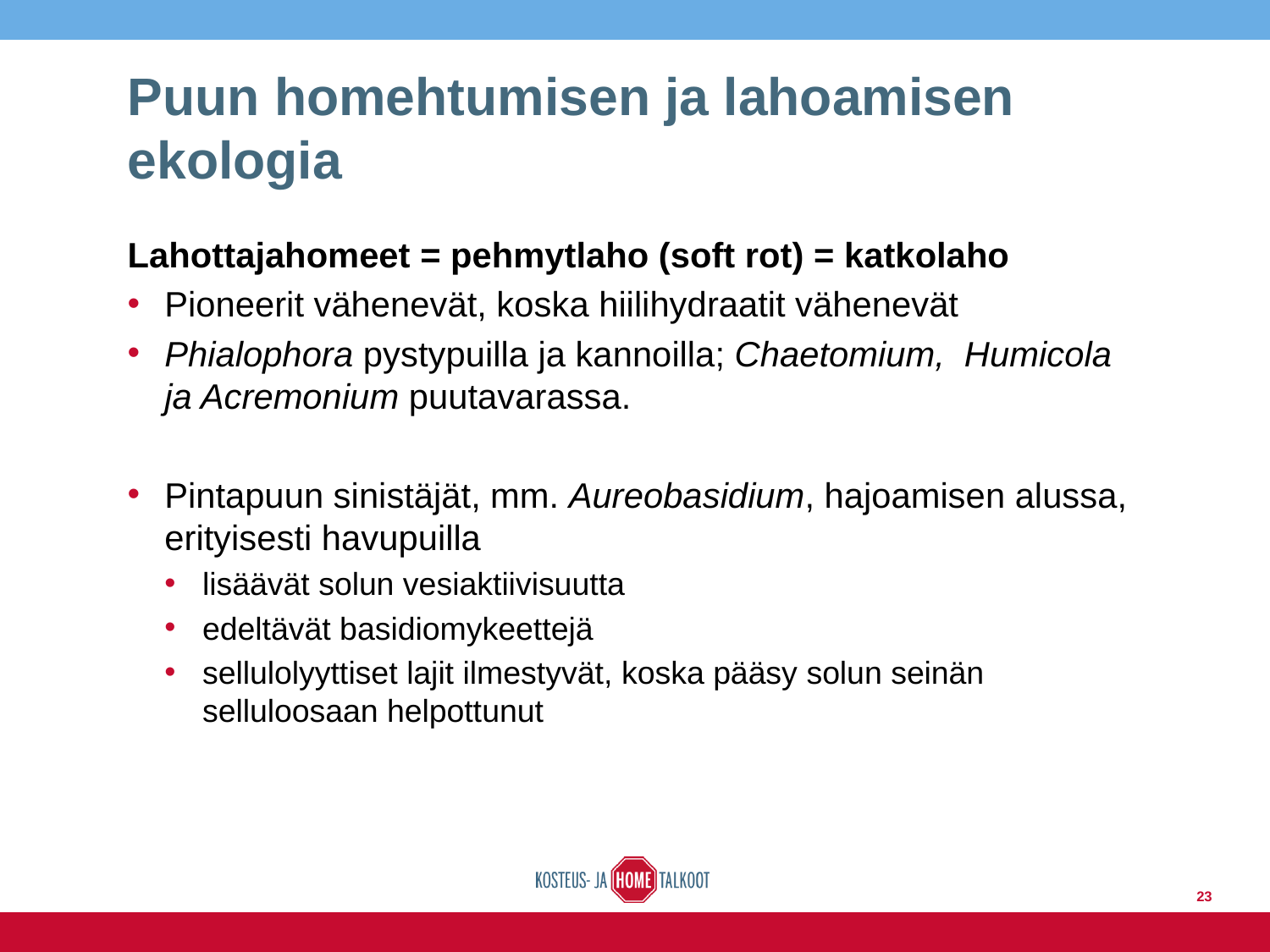

# Puun homehtumisen ja lahoamisen ekologia
Lahottajahomeet = pehmytlaho (soft rot) = katkolaho
Pioneerit vähenevät, koska hiilihydraatit vähenevät
Phialophora pystypuilla ja kannoilla; Chaetomium,  Humicola ja Acremonium puutavarassa.

Pintapuun sinistäjät, mm. Aureobasidium, hajoamisen alussa, erityisesti havupuilla
lisäävät solun vesiaktiivisuutta
edeltävät basidiomykeettejä
sellulolyyttiset lajit ilmestyvät, koska pääsy solun seinän selluloosaan helpottunut

23